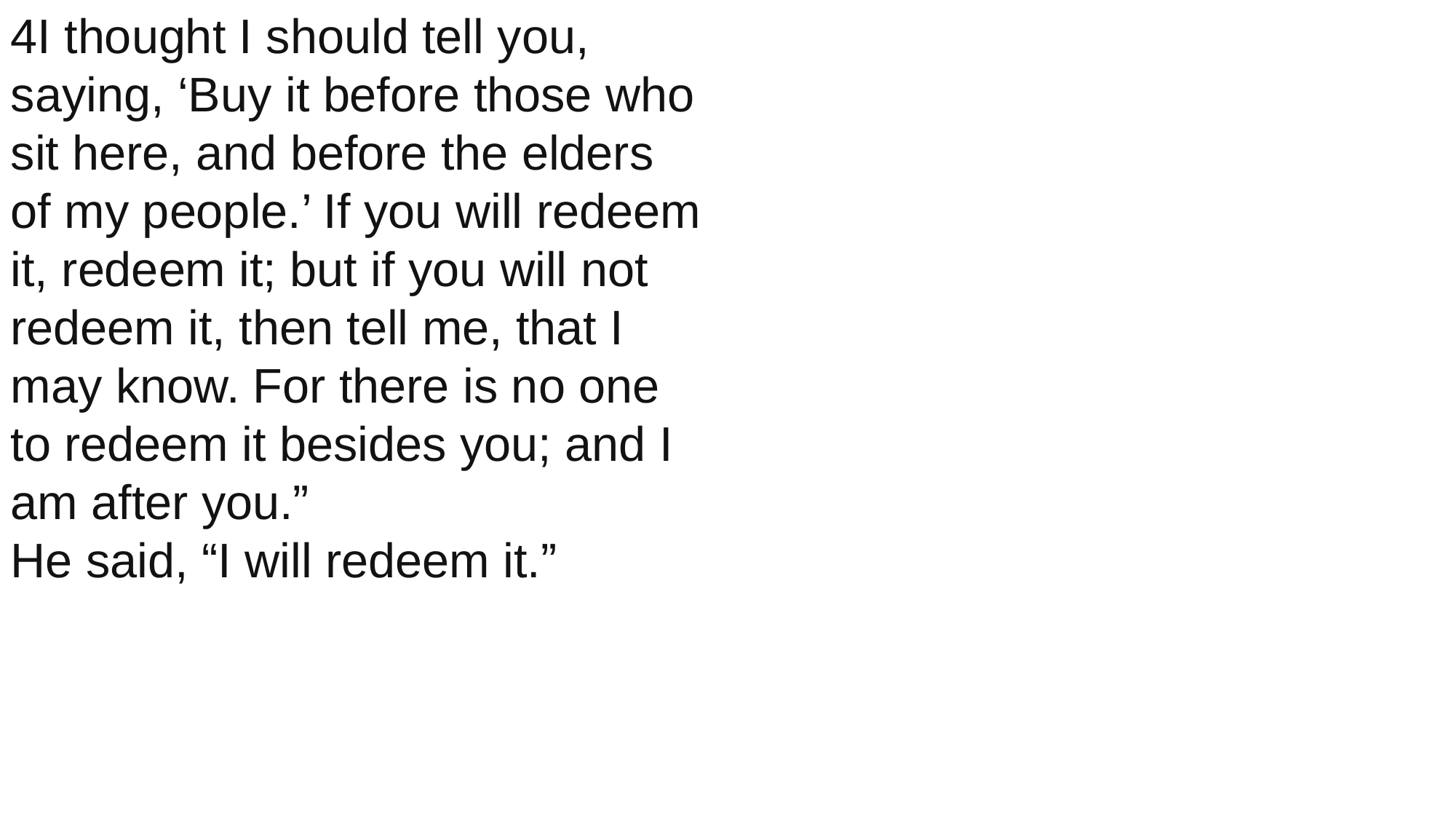

4I thought I should tell you, saying, ‘Buy it before those who sit here, and before the elders of my people.’ If you will redeem it, redeem it; but if you will not redeem it, then tell me, that I may know. For there is no one to redeem it besides you; and I am after you.”
He said, “I will redeem it.”